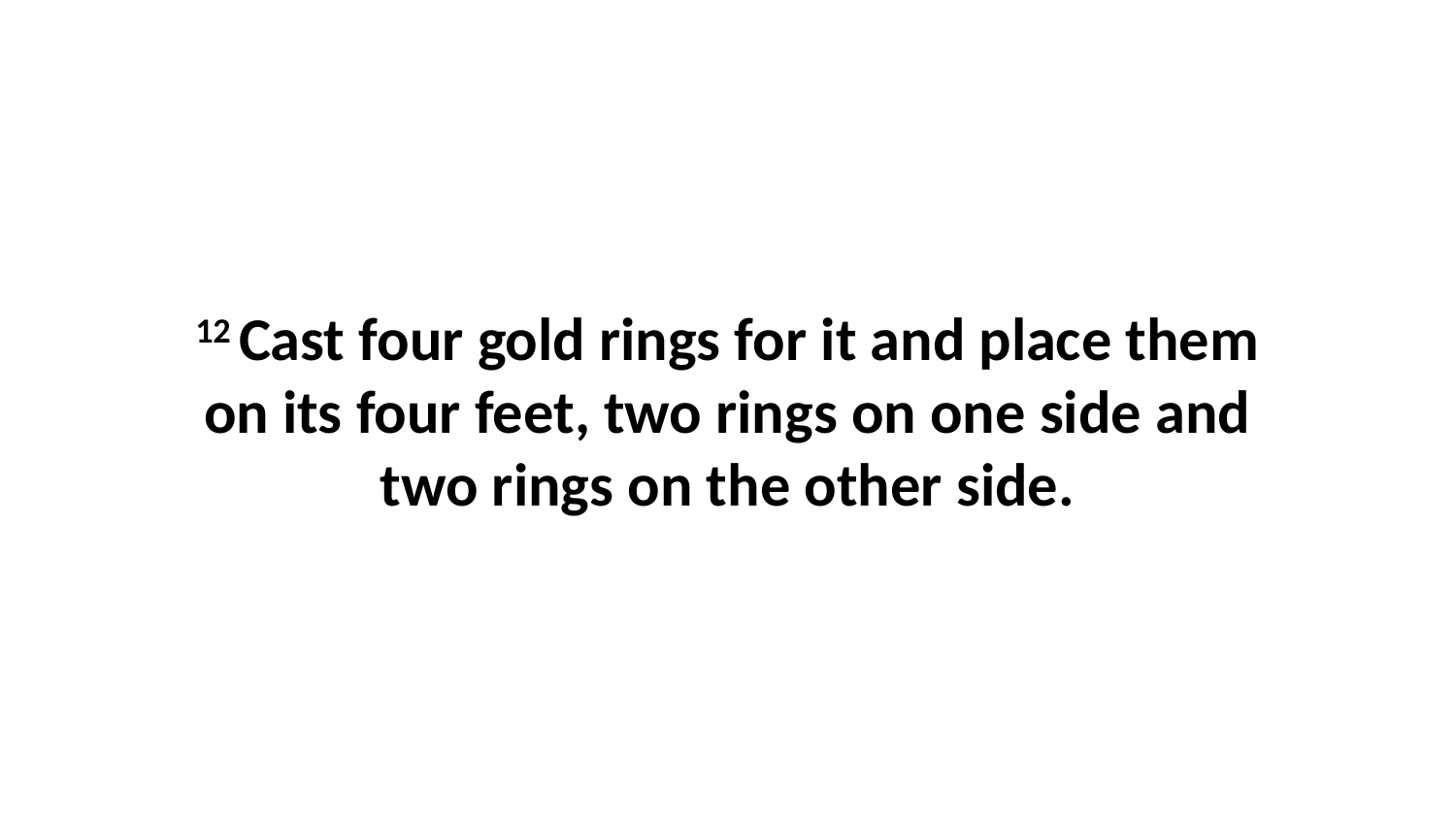

12 Cast four gold rings for it and place them on its four feet, two rings on one side and two rings on the other side.